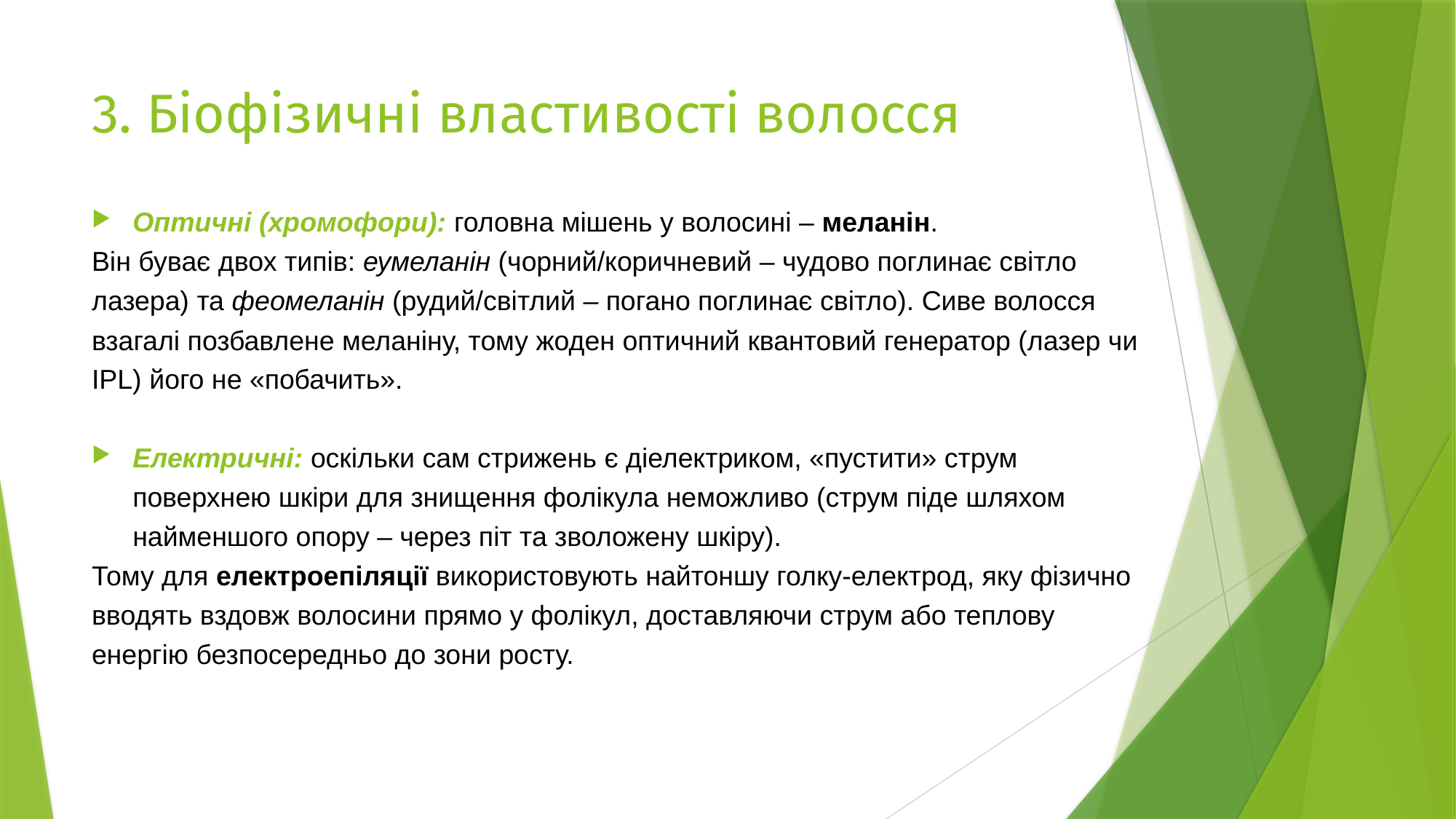

# 3. Біофізичні властивості волосся
Оптичні (хромофори): головна мішень у волосині – меланін.
Він буває двох типів: еумеланін (чорний/коричневий – чудово поглинає світло лазера) та феомеланін (рудий/світлий – погано поглинає світло). Сиве волосся взагалі позбавлене меланіну, тому жоден оптичний квантовий генератор (лазер чи IPL) його не «побачить».

Електричні: оскільки сам стрижень є діелектриком, «пустити» струм поверхнею шкіри для знищення фолікула неможливо (струм піде шляхом найменшого опору – через піт та зволожену шкіру).
Тому для електроепіляції використовують найтоншу голку-електрод, яку фізично вводять вздовж волосини прямо у фолікул, доставляючи струм або теплову енергію безпосередньо до зони росту.